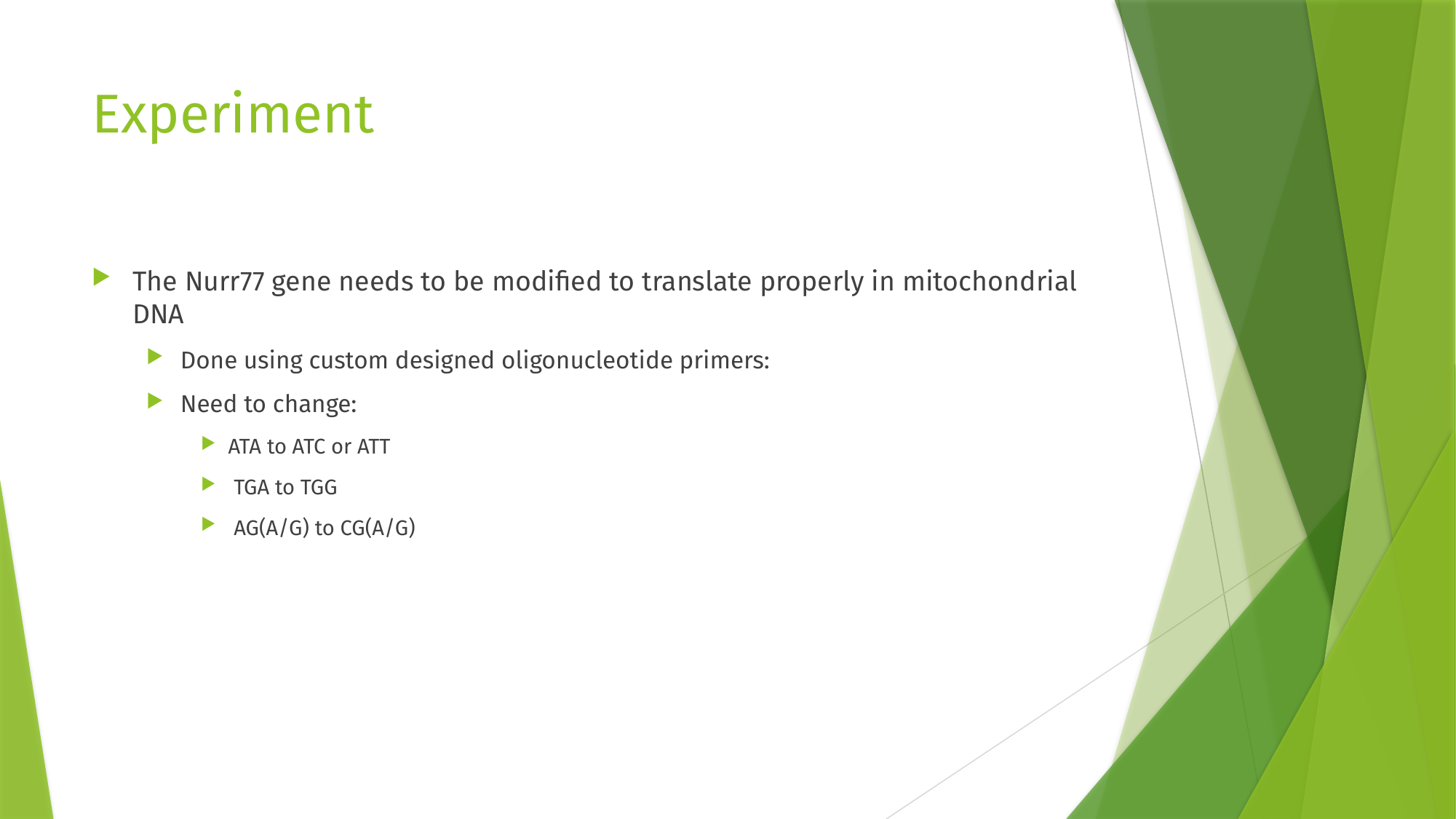

# Experiment
The Nurr77 gene needs to be modified to translate properly in mitochondrial DNA
Done using custom designed oligonucleotide primers:
Need to change:
ATA to ATC or ATT
 TGA to TGG
 AG(A/G) to CG(A/G)